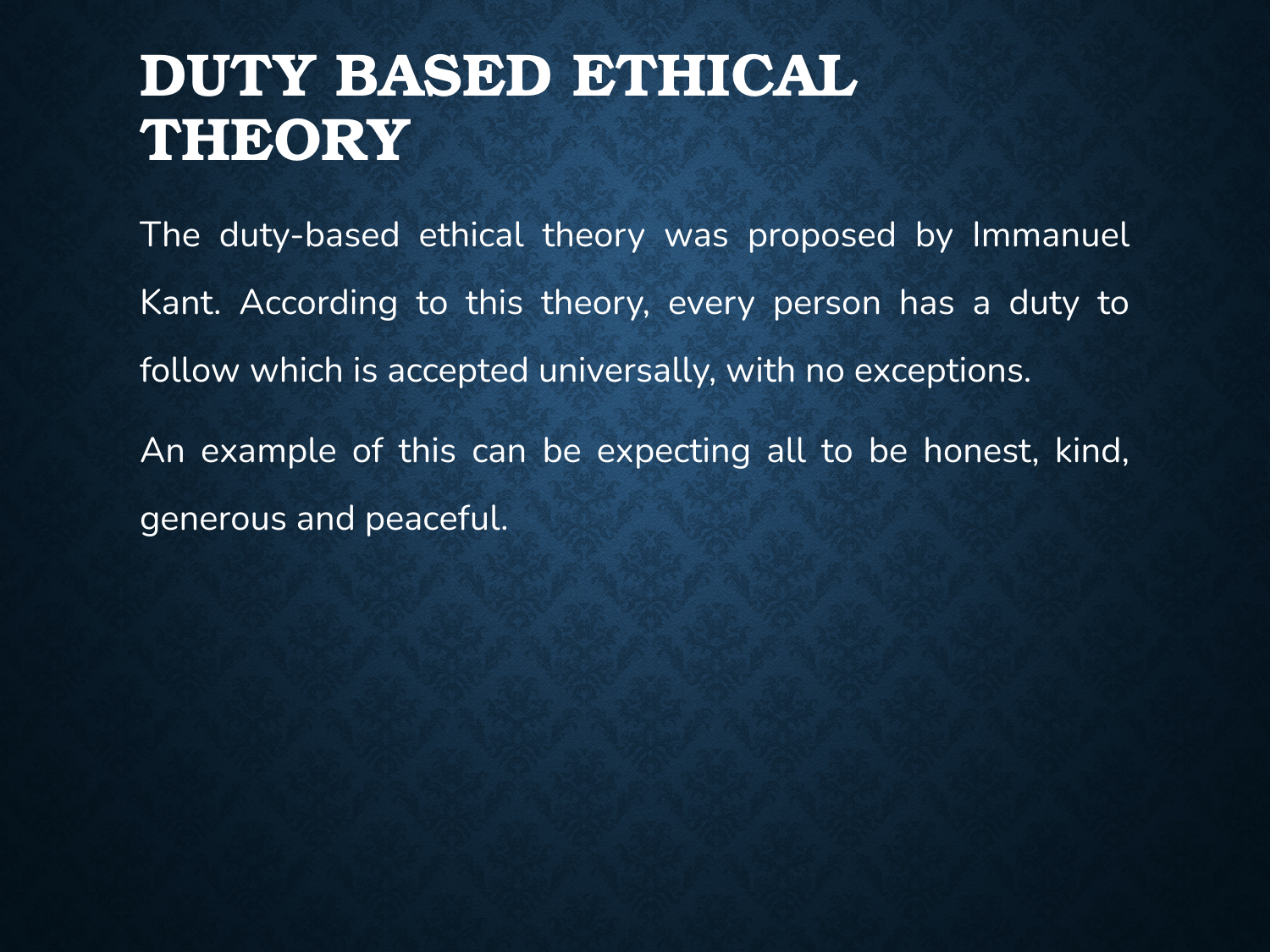

# Duty Based Ethical Theory
The duty-based ethical theory was proposed by Immanuel Kant. According to this theory, every person has a duty to follow which is accepted universally, with no exceptions.
An example of this can be expecting all to be honest, kind, generous and peaceful.